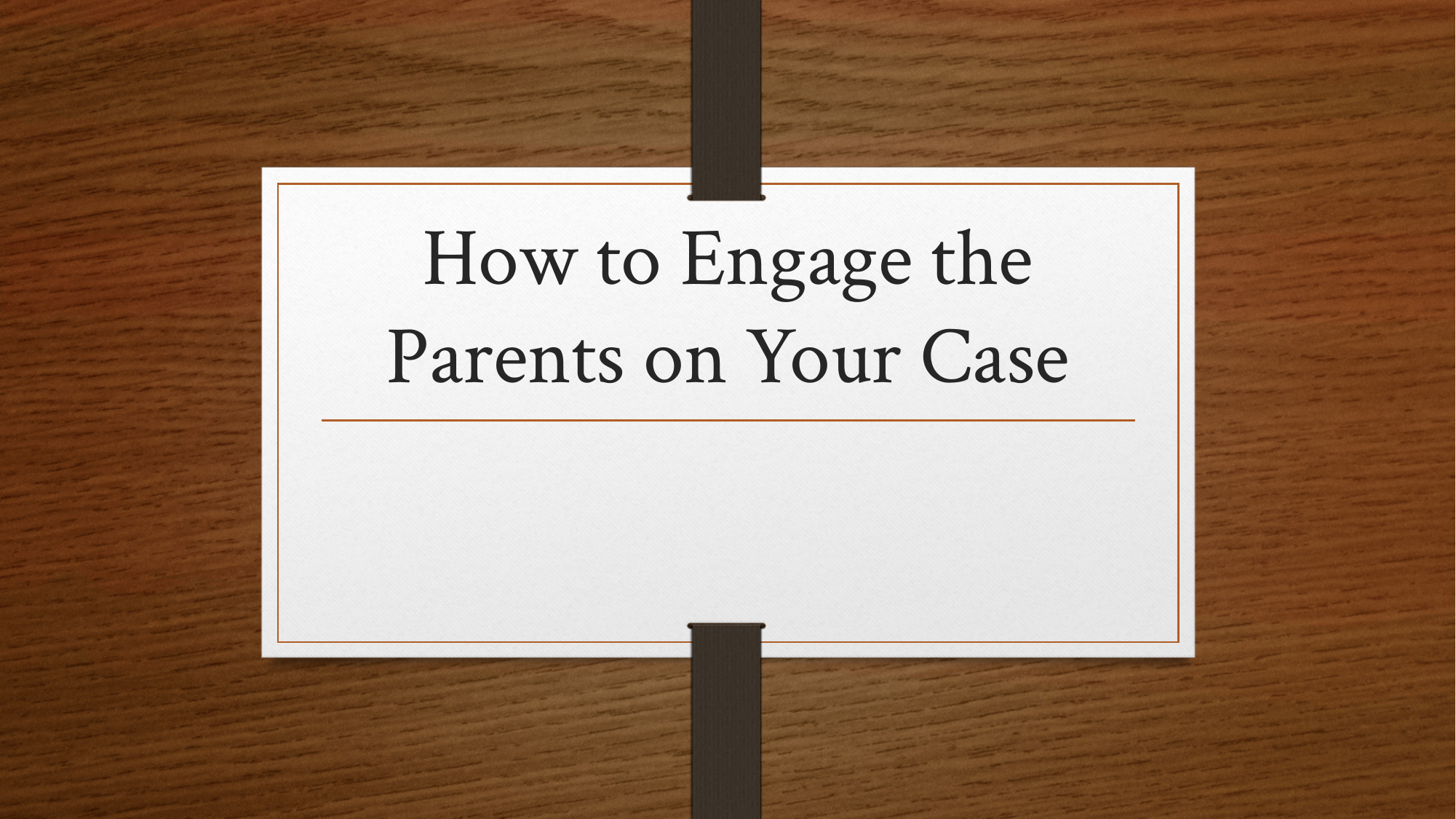

# How to Engage the Parents on Your Case